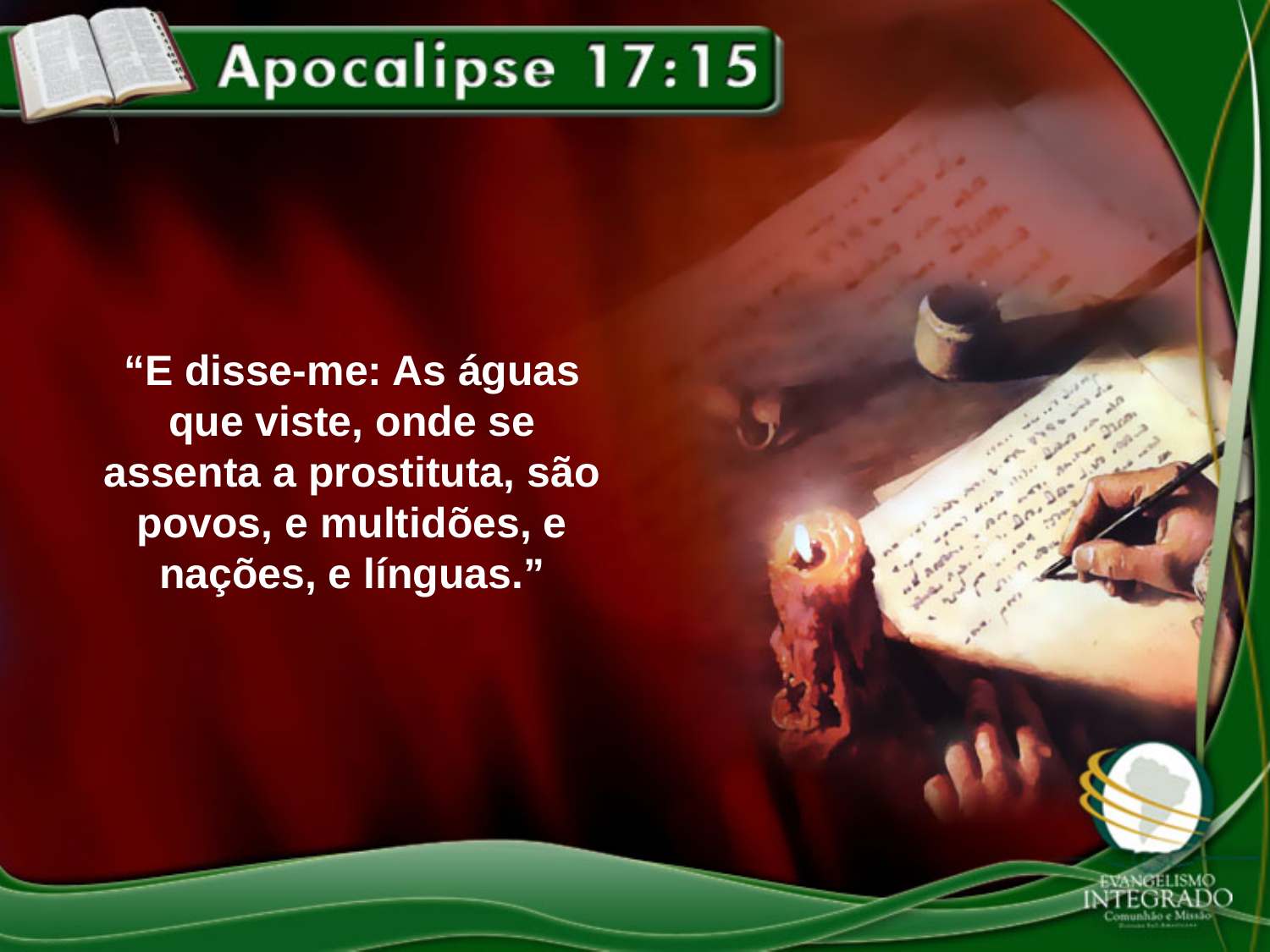

“E disse-me: As águas que viste, onde se assenta a prostituta, são povos, e multidões, e nações, e línguas.”